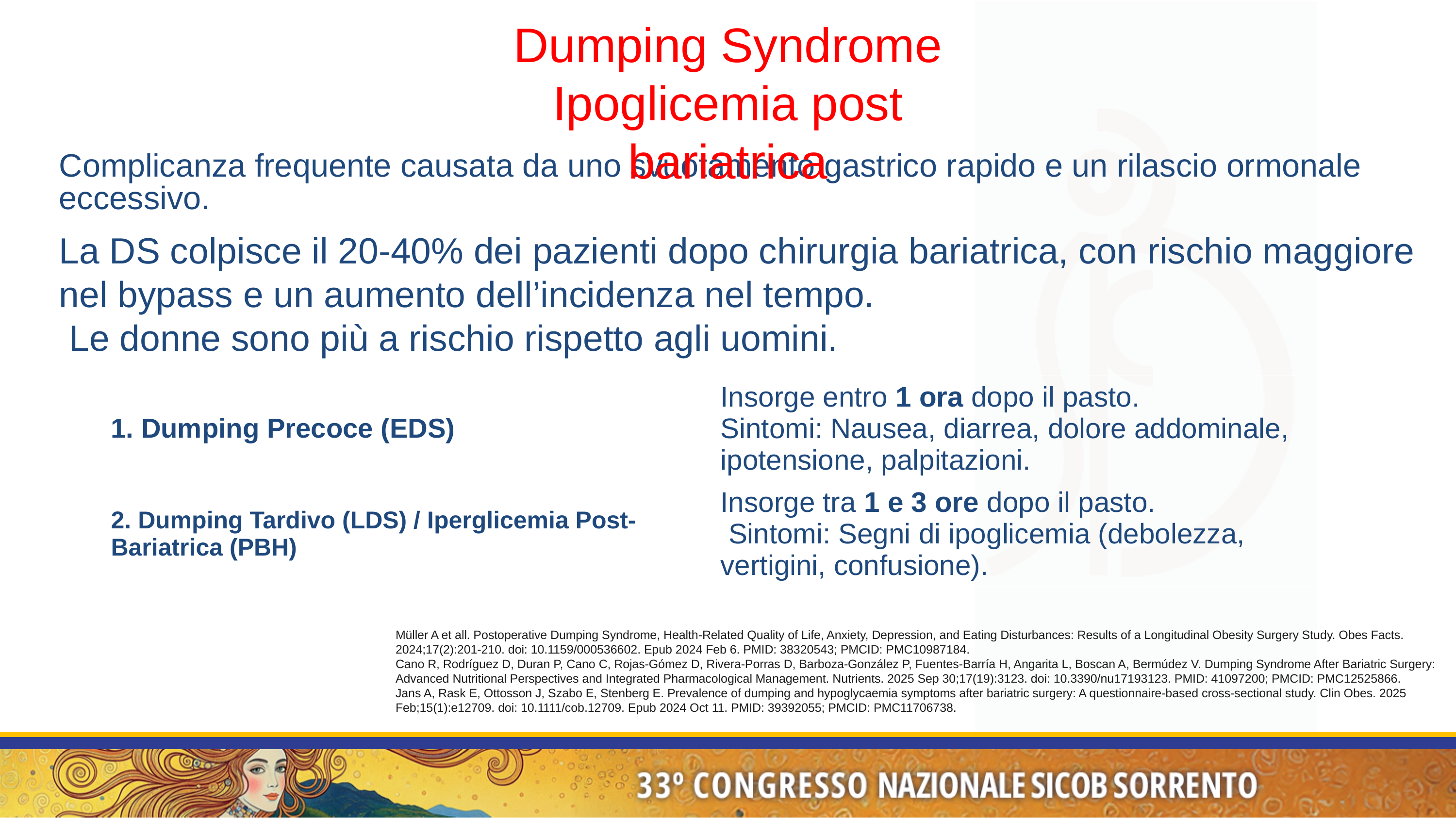

Dumping Syndrome
Ipoglicemia post bariatrica

Complicanza frequente causata da uno svuotamento gastrico rapido e un rilascio ormonale eccessivo.
La DS colpisce il 20-40% dei pazienti dopo chirurgia bariatrica, con rischio maggiore nel bypass e un aumento dell’incidenza nel tempo.
 Le donne sono più a rischio rispetto agli uomini.
| 1. Dumping Precoce (EDS) | Insorge entro 1 ora dopo il pasto. Sintomi: Nausea, diarrea, dolore addominale, ipotensione, palpitazioni. |
| --- | --- |
| 2. Dumping Tardivo (LDS) / Iperglicemia Post-Bariatrica (PBH) | Insorge tra 1 e 3 ore dopo il pasto. Sintomi: Segni di ipoglicemia (debolezza, vertigini, confusione). |
Müller A et all. Postoperative Dumping Syndrome, Health-Related Quality of Life, Anxiety, Depression, and Eating Disturbances: Results of a Longitudinal Obesity Surgery Study. Obes Facts. 2024;17(2):201-210. doi: 10.1159/000536602. Epub 2024 Feb 6. PMID: 38320543; PMCID: PMC10987184.
Cano R, Rodríguez D, Duran P, Cano C, Rojas-Gómez D, Rivera-Porras D, Barboza-González P, Fuentes-Barría H, Angarita L, Boscan A, Bermúdez V. Dumping Syndrome After Bariatric Surgery: Advanced Nutritional Perspectives and Integrated Pharmacological Management. Nutrients. 2025 Sep 30;17(19):3123. doi: 10.3390/nu17193123. PMID: 41097200; PMCID: PMC12525866.
Jans A, Rask E, Ottosson J, Szabo E, Stenberg E. Prevalence of dumping and hypoglycaemia symptoms after bariatric surgery: A questionnaire-based cross-sectional study. Clin Obes. 2025 Feb;15(1):e12709. doi: 10.1111/cob.12709. Epub 2024 Oct 11. PMID: 39392055; PMCID: PMC11706738.